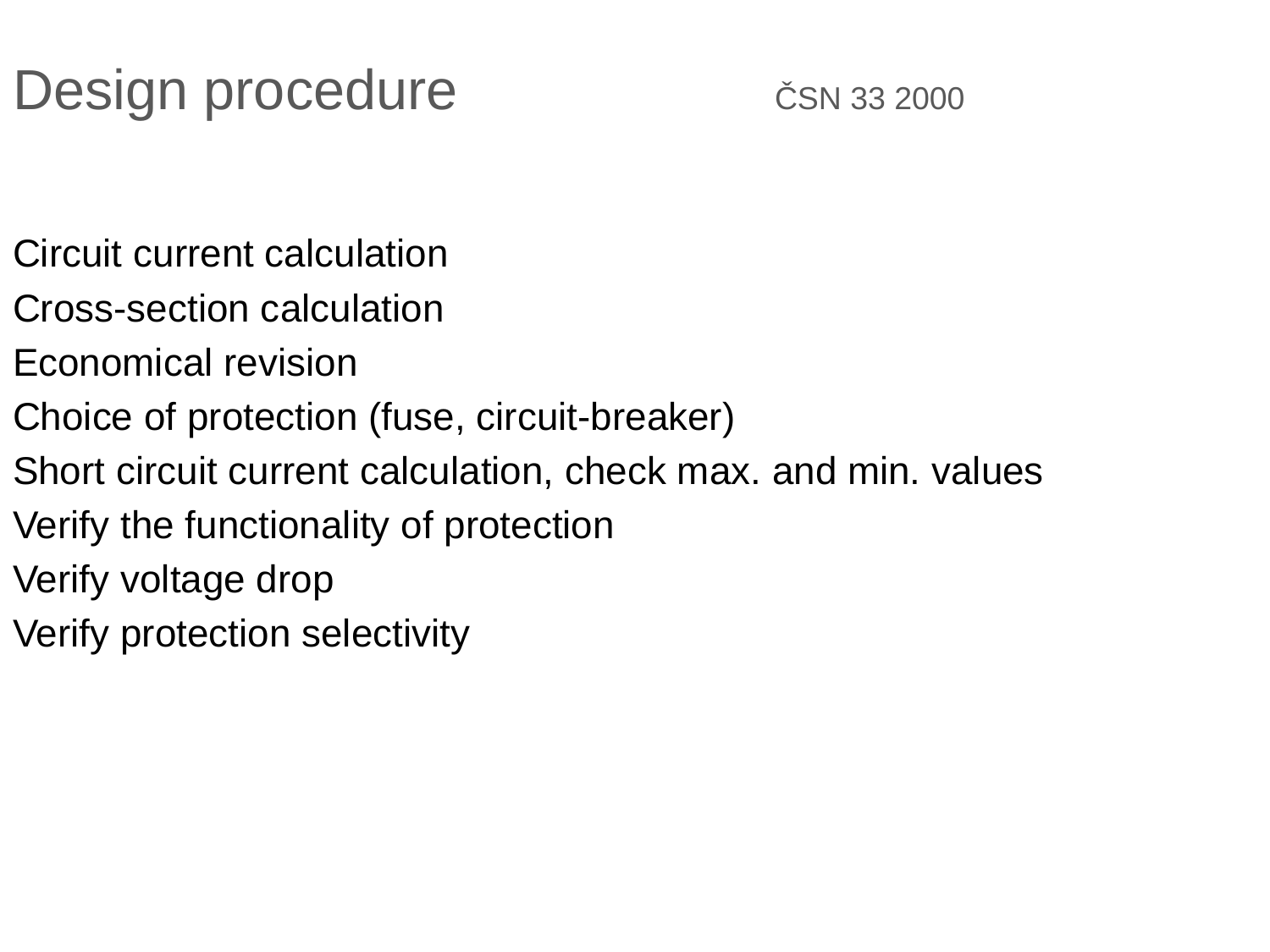

Design procedure 			ČSN 33 2000
Circuit current calculation
Cross-section calculation
Economical revision
Choice of protection (fuse, circuit-breaker)
Short circuit current calculation, check max. and min. values
Verify the functionality of protection
Verify voltage drop
Verify protection selectivity